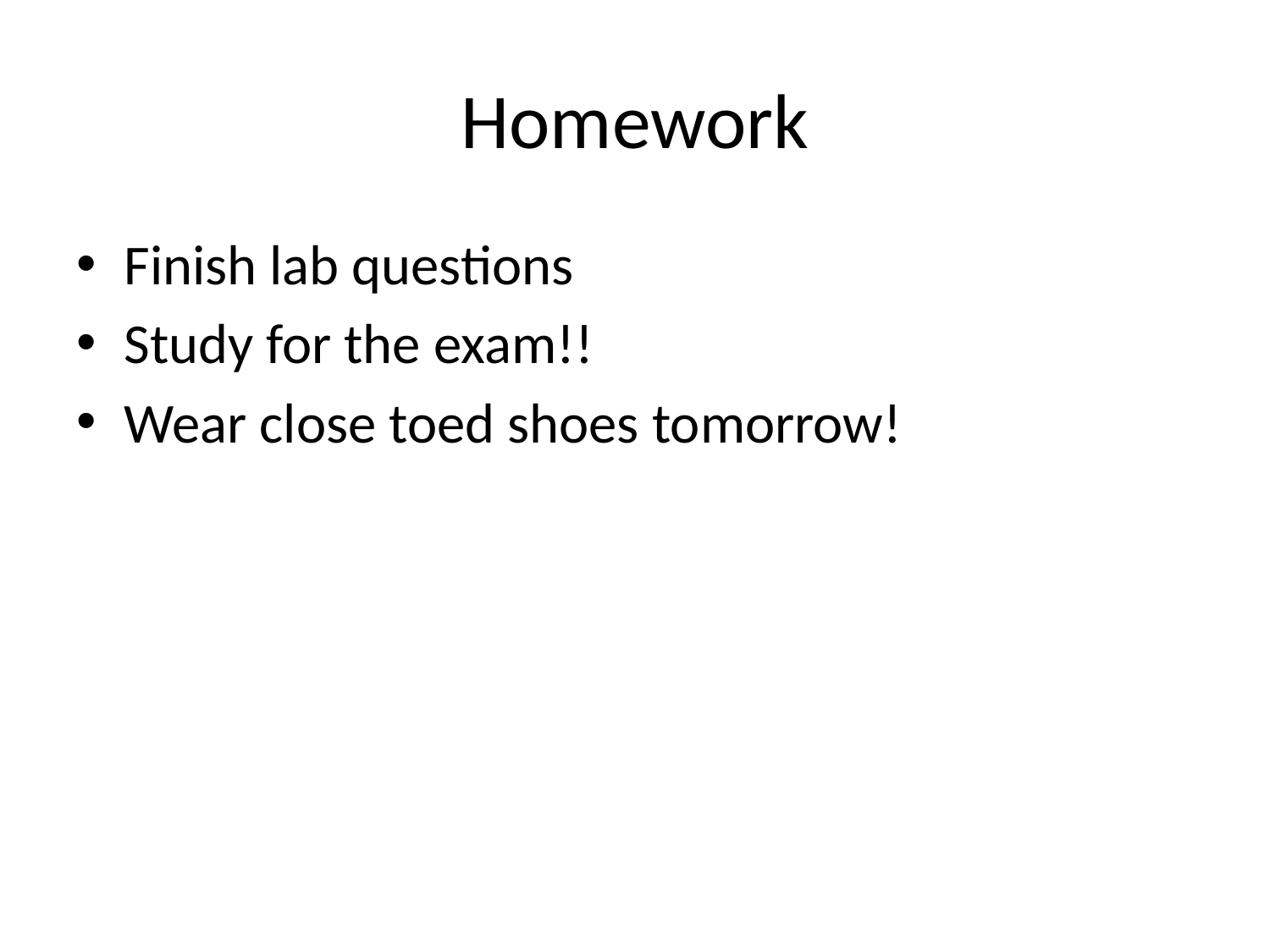

# Homework
Finish lab questions
Study for the exam!!
Wear close toed shoes tomorrow!